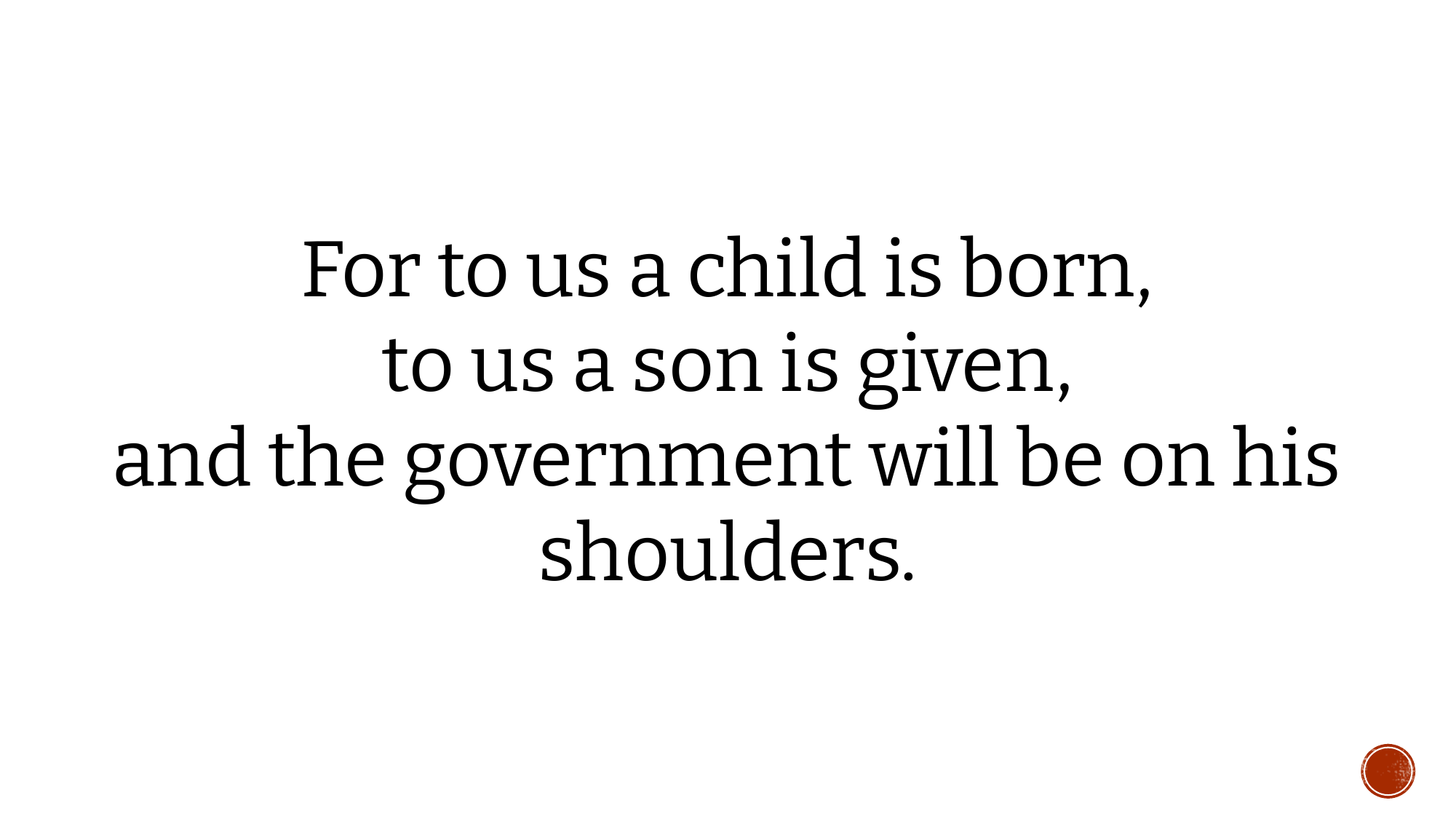

For to us a child is born,
to us a son is given,
and the government will be on his shoulders.